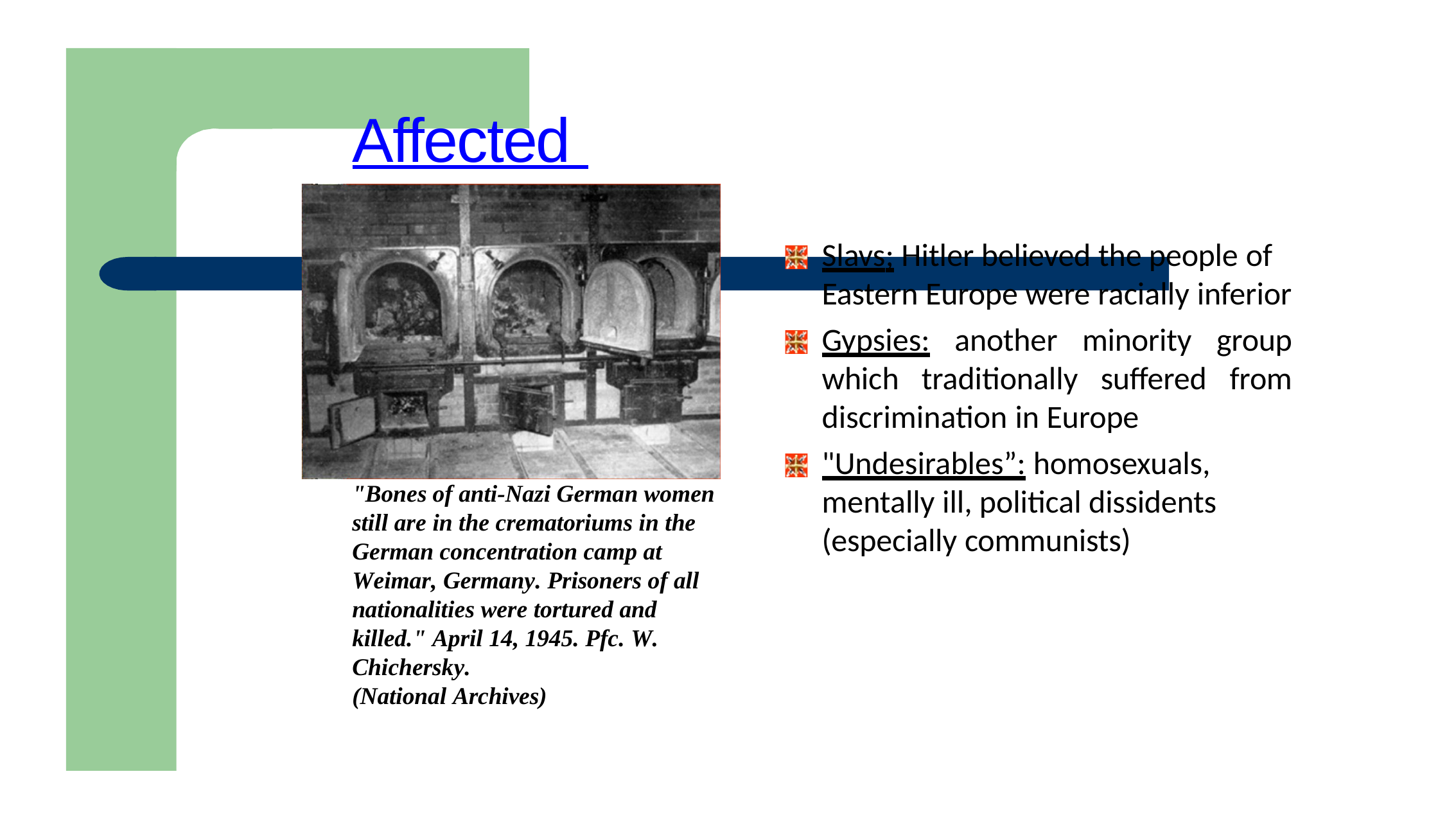

Affected groups

Slavs; Hitler believed the people of Eastern Europe were racially inferior

Gypsies: another minority group which traditionally suffered from discrimination in Europe

"Undesirables”: homosexuals, mentally ill, political dissidents (especially communists)

"Bones of anti-Nazi German women still are in the crematoriums in the German concentration camp at Weimar, Germany. Prisoners of all nationalities were tortured and killed." April 14, 1945. Pfc. W. Chichersky.
(National Archives)